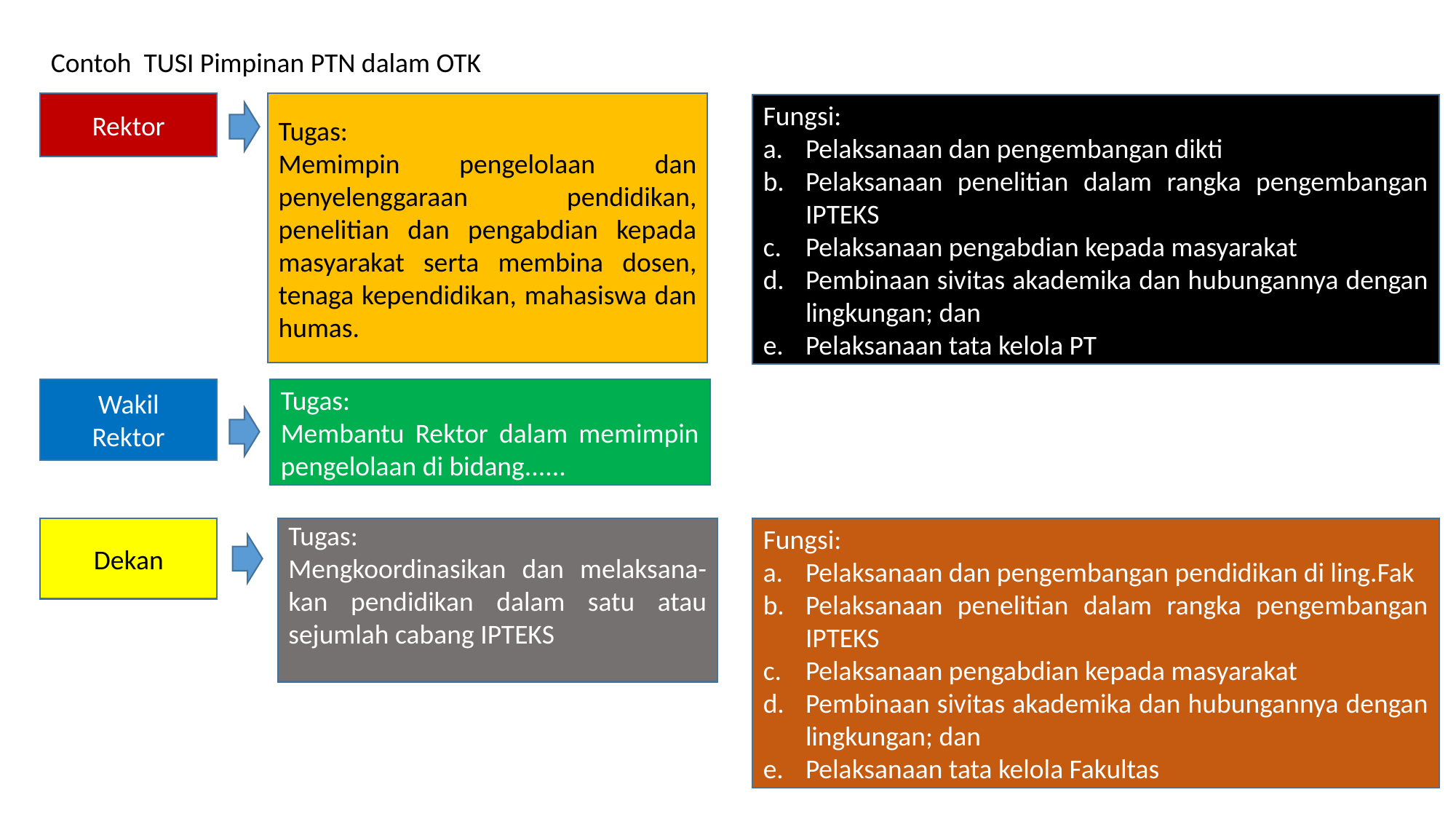

Contoh  TUSI Pimpinan PTN dalam OTK
Rektor
Tugas:
Memimpin pengelolaan dan penyelenggaraan pendidikan, penelitian dan pengabdian kepada masyarakat serta membina dosen, tenaga kependidikan, mahasiswa dan humas.
Fungsi:
Pelaksanaan dan pengembangan dikti
Pelaksanaan penelitian dalam rangka pengembangan IPTEKS
Pelaksanaan pengabdian kepada masyarakat
Pembinaan sivitas akademika dan hubungannya dengan lingkungan; dan
Pelaksanaan tata kelola PT

Wakil
Rektor
Tugas:
Membantu Rektor dalam memimpin pengelolaan di bidang......

Dekan
Tugas:
Mengkoordinasikan dan melaksana-kan pendidikan dalam satu atau sejumlah cabang IPTEKS

Fungsi:
Pelaksanaan dan pengembangan pendidikan di ling.Fak
Pelaksanaan penelitian dalam rangka pengembangan IPTEKS
Pelaksanaan pengabdian kepada masyarakat
Pembinaan sivitas akademika dan hubungannya dengan lingkungan; dan
Pelaksanaan tata kelola Fakultas